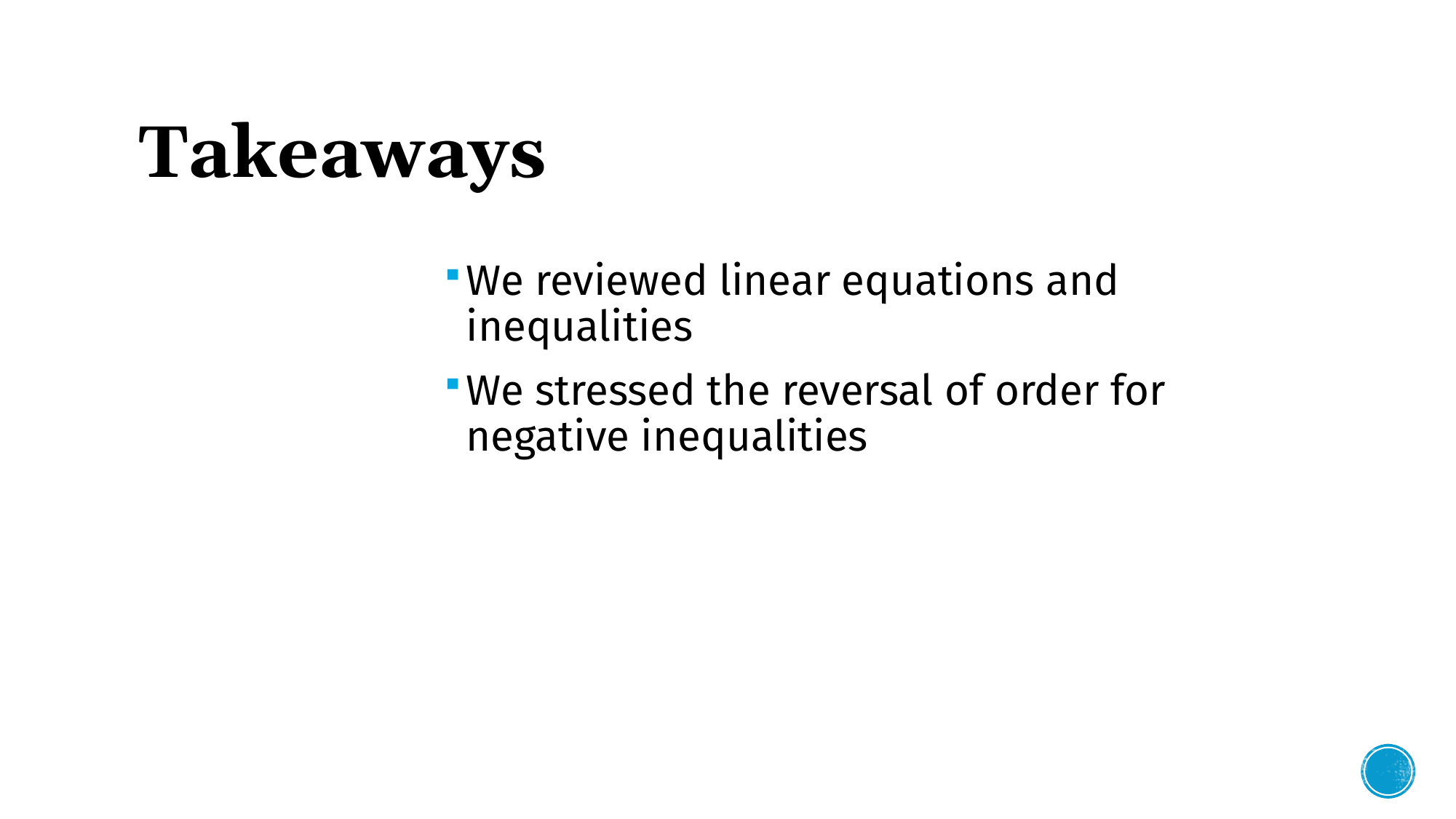

# Takeaways
We reviewed linear equations and inequalities
We stressed the reversal of order for negative inequalities